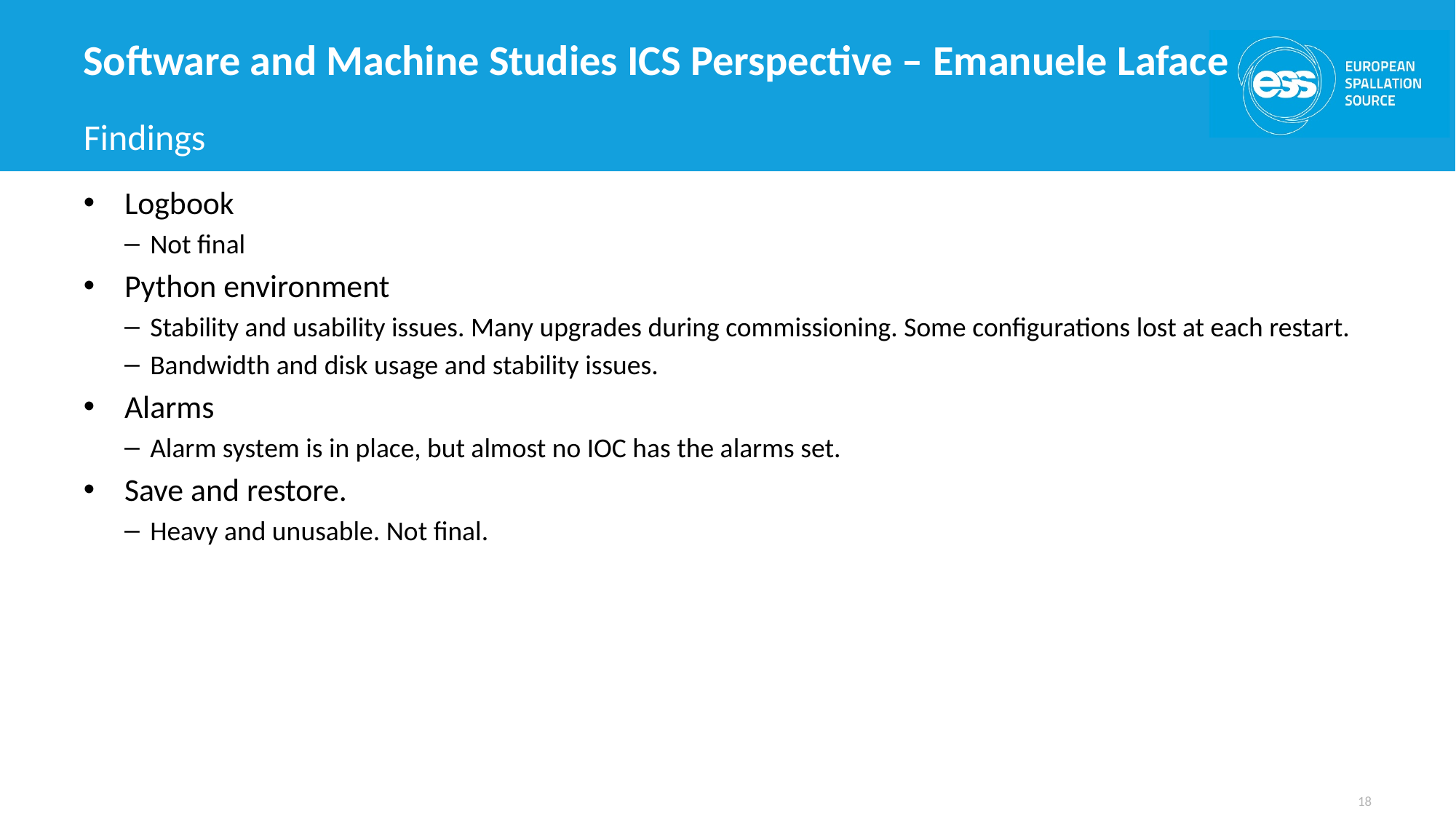

# Software and Machine Studies ICS Perspective – Emanuele Laface
Findings
Logbook
Not final
Python environment
Stability and usability issues. Many upgrades during commissioning. Some configurations lost at each restart.
Bandwidth and disk usage and stability issues.
Alarms
Alarm system is in place, but almost no IOC has the alarms set.
Save and restore.
Heavy and unusable. Not final.
18